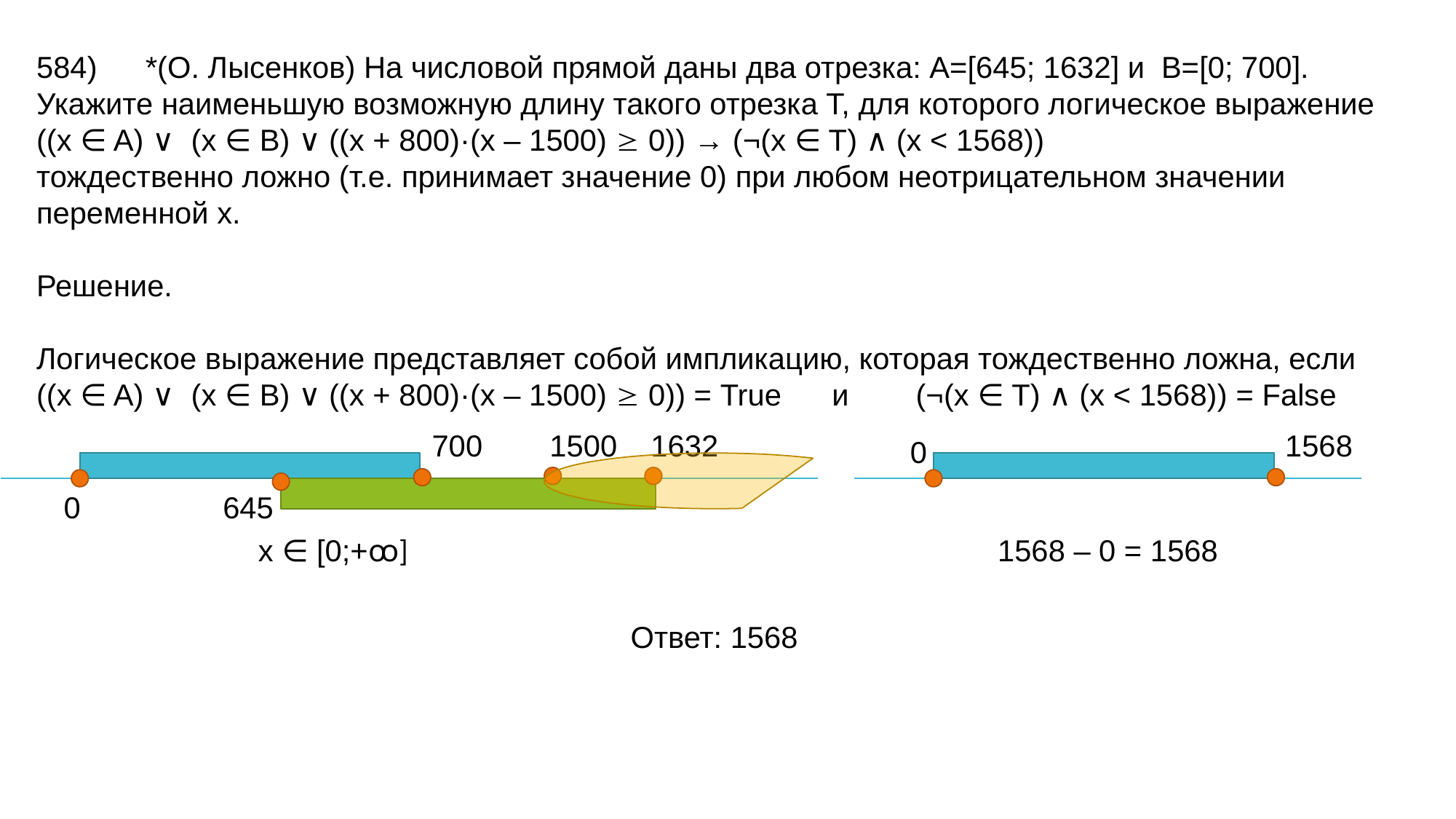

584)	*(О. Лысенков) На числовой прямой даны два отрезка: A=[645; 1632] и  B=[0; 700]. Укажите наименьшую возможную длину такого отрезка T, для которого логическое выражение
((x ∈ A) ∨  (x ∈ B) ∨ ((x + 800)·(x – 1500) ≥ 0)) → (¬(x ∈ T) ∧ (x < 1568))
тождественно ложно (т.е. принимает значение 0) при любом неотрицательном значении переменной x.

Решение.

Логическое выражение представляет собой импликацию, которая тождественно ложна, если
((x ∈ A) ∨  (x ∈ B) ∨ ((x + 800)·(x – 1500) ≥ 0)) = True      и        (¬(x ∈ T) ∧ (x < 1568)) = False
700        1500    1632
1568
0

0                 645
x ∈ [0;+ꝏ]
1568 – 0 = 1568
Ответ: 1568